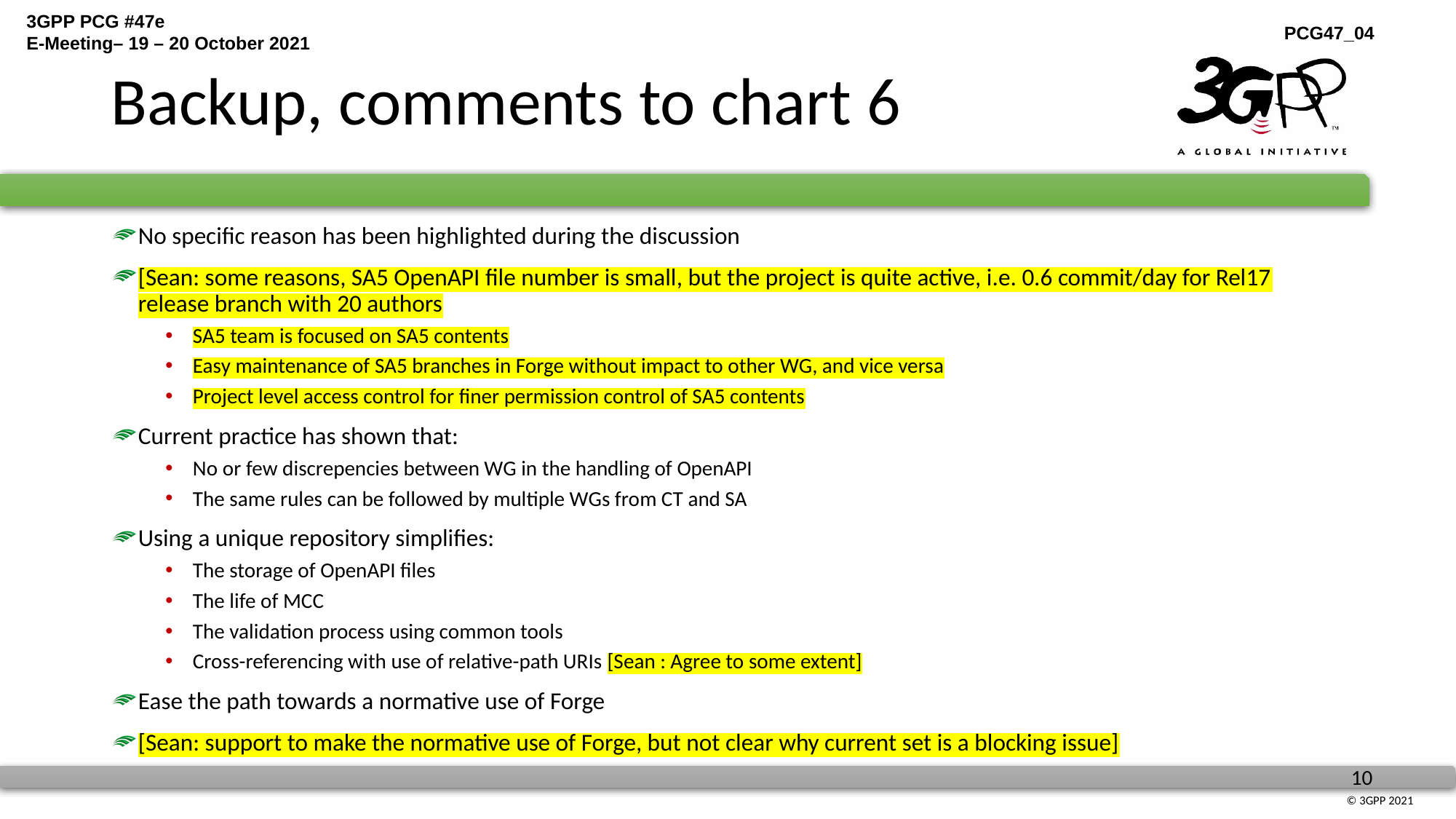

# Backup, comments to chart 6
No specific reason has been highlighted during the discussion
[Sean: some reasons, SA5 OpenAPI file number is small, but the project is quite active, i.e. 0.6 commit/day for Rel17 release branch with 20 authors
SA5 team is focused on SA5 contents
Easy maintenance of SA5 branches in Forge without impact to other WG, and vice versa
Project level access control for finer permission control of SA5 contents
Current practice has shown that:
No or few discrepencies between WG in the handling of OpenAPI
The same rules can be followed by multiple WGs from CT and SA
Using a unique repository simplifies:
The storage of OpenAPI files
The life of MCC
The validation process using common tools
Cross-referencing with use of relative-path URIs [Sean : Agree to some extent]
Ease the path towards a normative use of Forge
[Sean: support to make the normative use of Forge, but not clear why current set is a blocking issue]